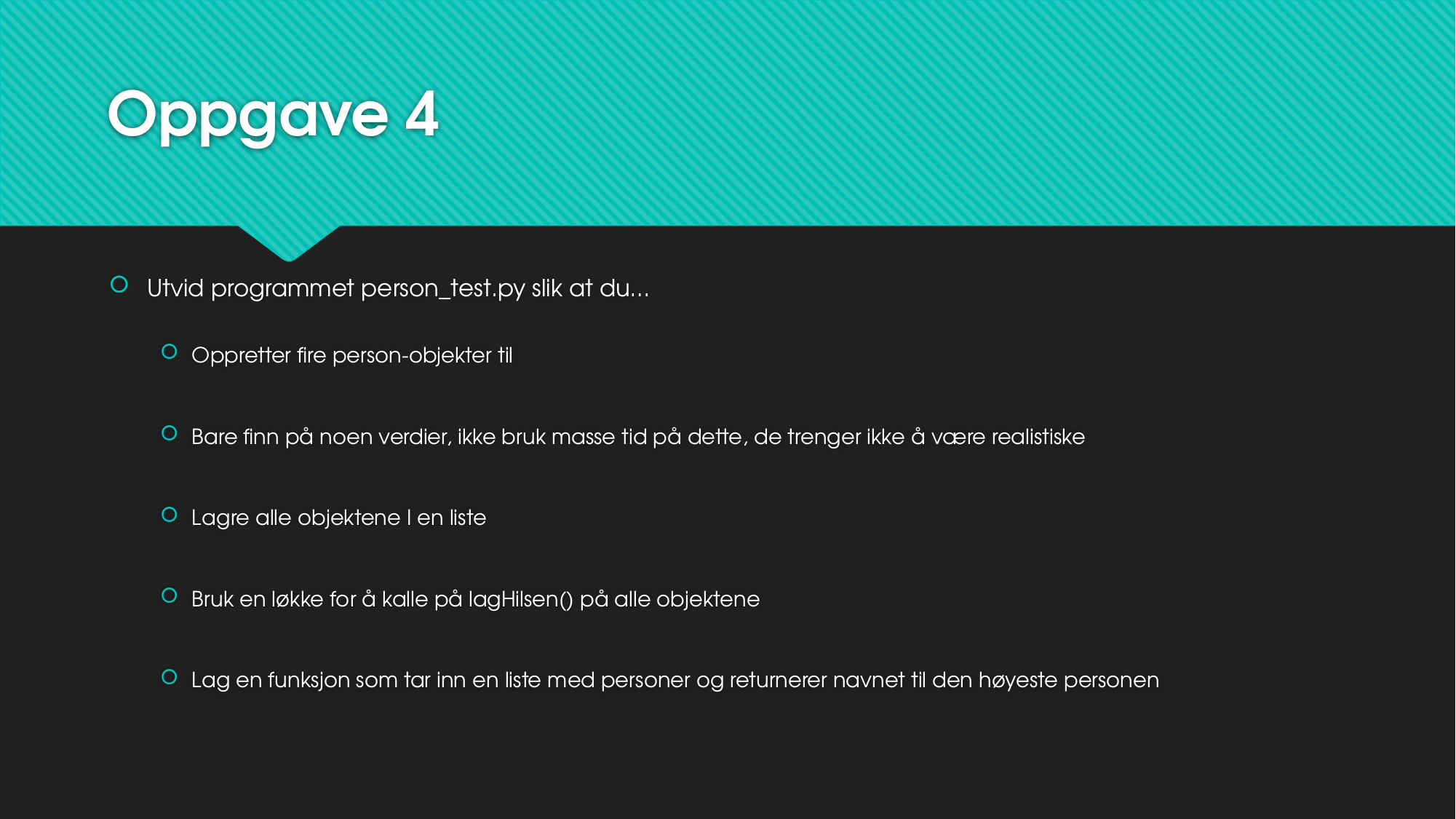

# Oppgave 4
Utvid programmet person_test.py slik at du…
Oppretter fire person-objekter til

Bare finn på noen verdier, ikke bruk masse tid på dette, de trenger ikke å være realistiske

Lagre alle objektene I en liste

Bruk en løkke for å kalle på lagHilsen() på alle objektene

Lag en funksjon som tar inn en liste med personer og returnerer navnet til den høyeste personen